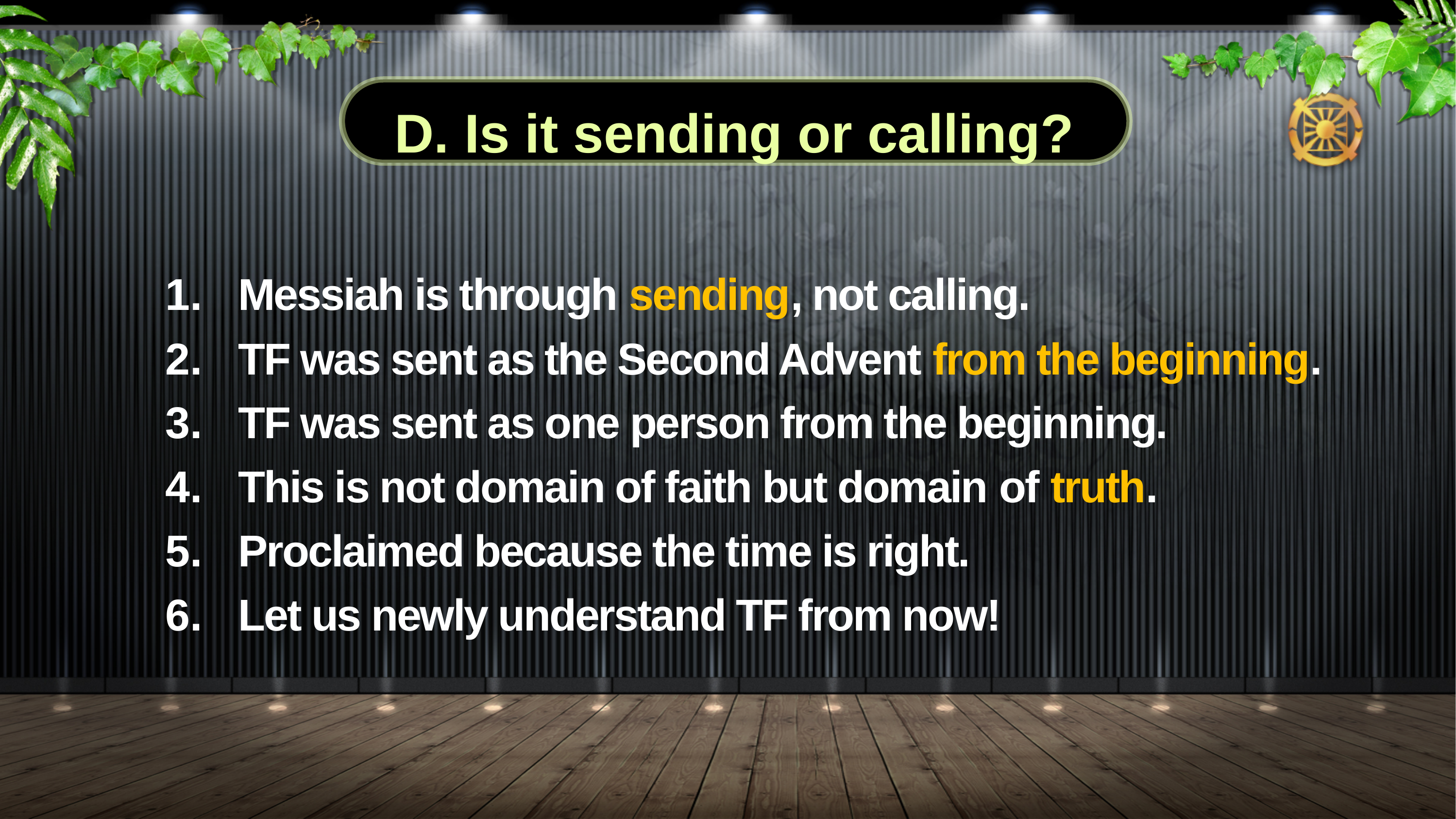

D. Is it sending or calling?

Messiah is through sending, not calling.
TF was sent as the Second Advent from the beginning.
TF was sent as one person from the beginning.
This is not domain of faith but domain of truth.
Proclaimed because the time is right.
Let us newly understand TF from now!